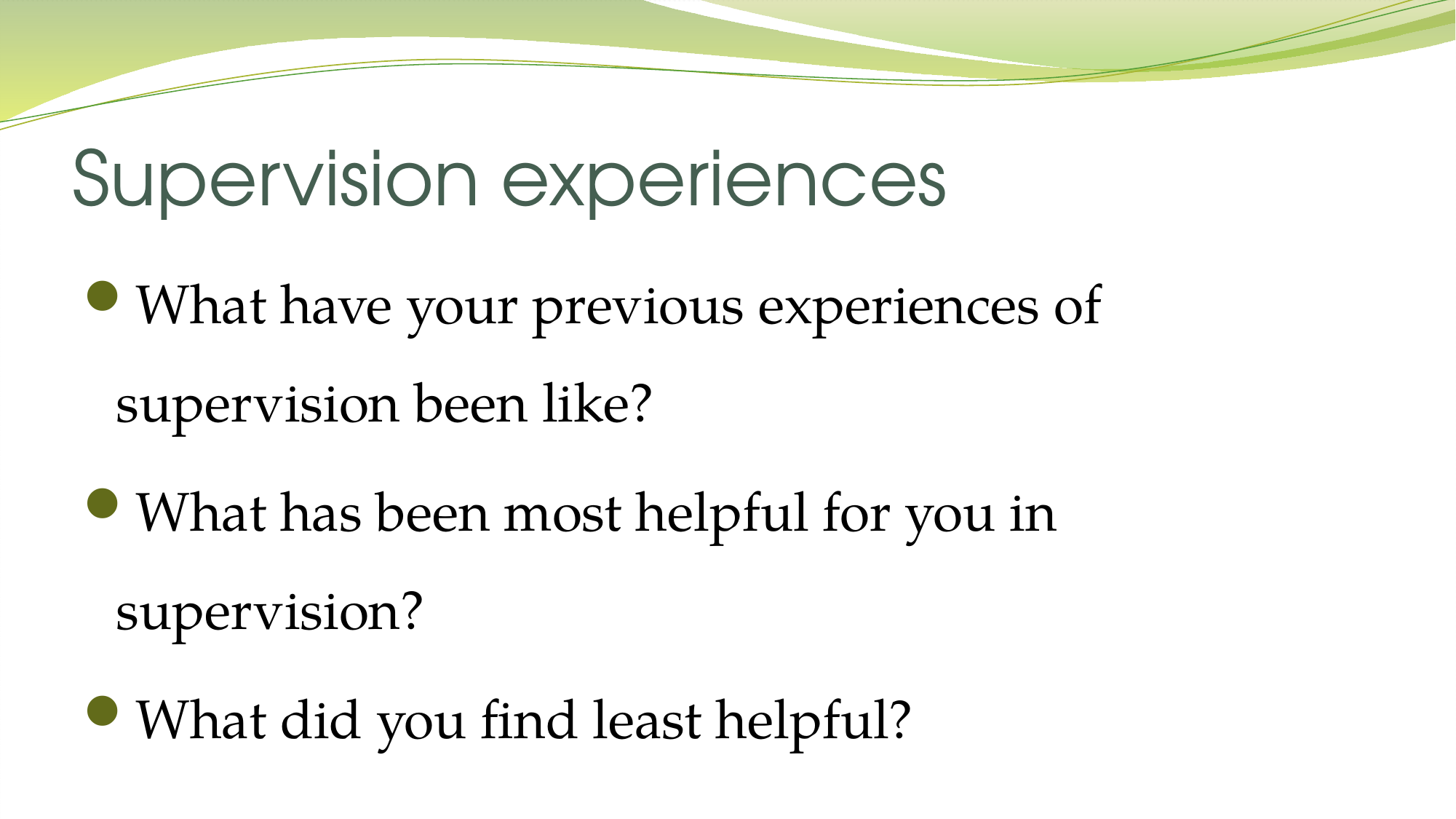

# Supervision experiences
What have your previous experiences of supervision been like?
What has been most helpful for you in supervision?
What did you find least helpful?